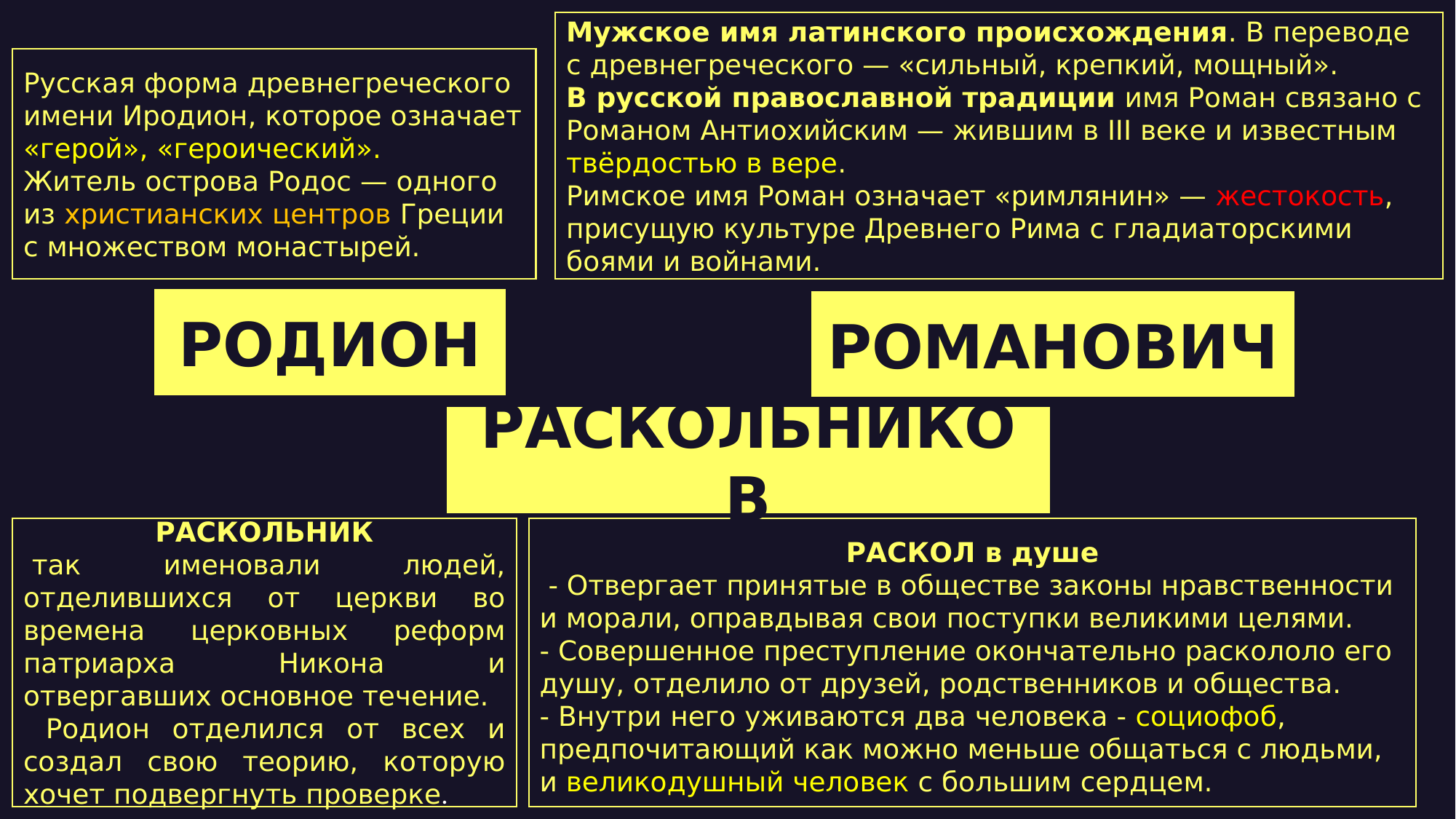

Мужское имя латинского происхождения. В переводе с древнегреческого — «сильный, крепкий, мощный».
В русской православной традиции имя Роман связано с Романом Антиохийским — жившим в III веке и известным  твёрдостью в вере.
Римское имя Роман означает «римлянин» — жестокость, присущую культуре Древнего Рима с гладиаторскими боями и войнами.
Русская форма древнегреческого имени Иродион, которое означает «герой», «героический».
Житель острова Родос — одного из христианских центров Греции с множеством монастырей.
РОДИОН
РОМАНОВИЧ
РАСКОЛЬНИКОВ
РАСКОЛЬНИК
 так именовали людей, отделившихся от церкви во времена церковных реформ патриарха Никона и отвергавших основное течение.
 Родион отделился от всех и создал свою теорию, которую хочет подвергнуть проверке.

РАСКОЛ в душе
 - Отвергает принятые в обществе законы нравственности и морали, оправдывая свои поступки великими целями.
- Совершенное преступление окончательно раскололо его душу, отделило от друзей, родственников и общества.
- Внутри него уживаются два человека - социофоб, предпочитающий как можно меньше общаться с людьми, и великодушный человек с большим сердцем.